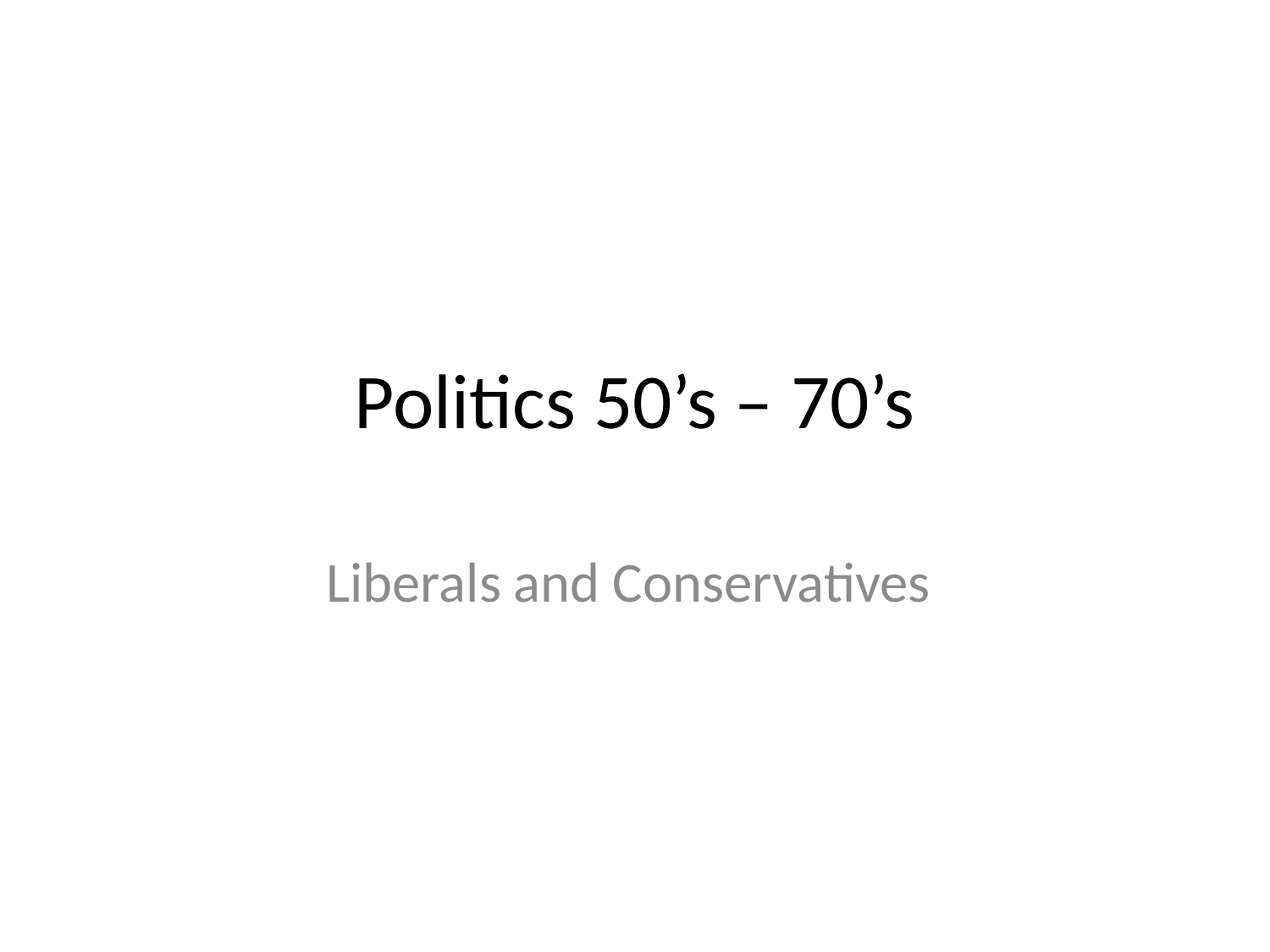

# Politics 50’s – 70’s
Liberals and Conservatives